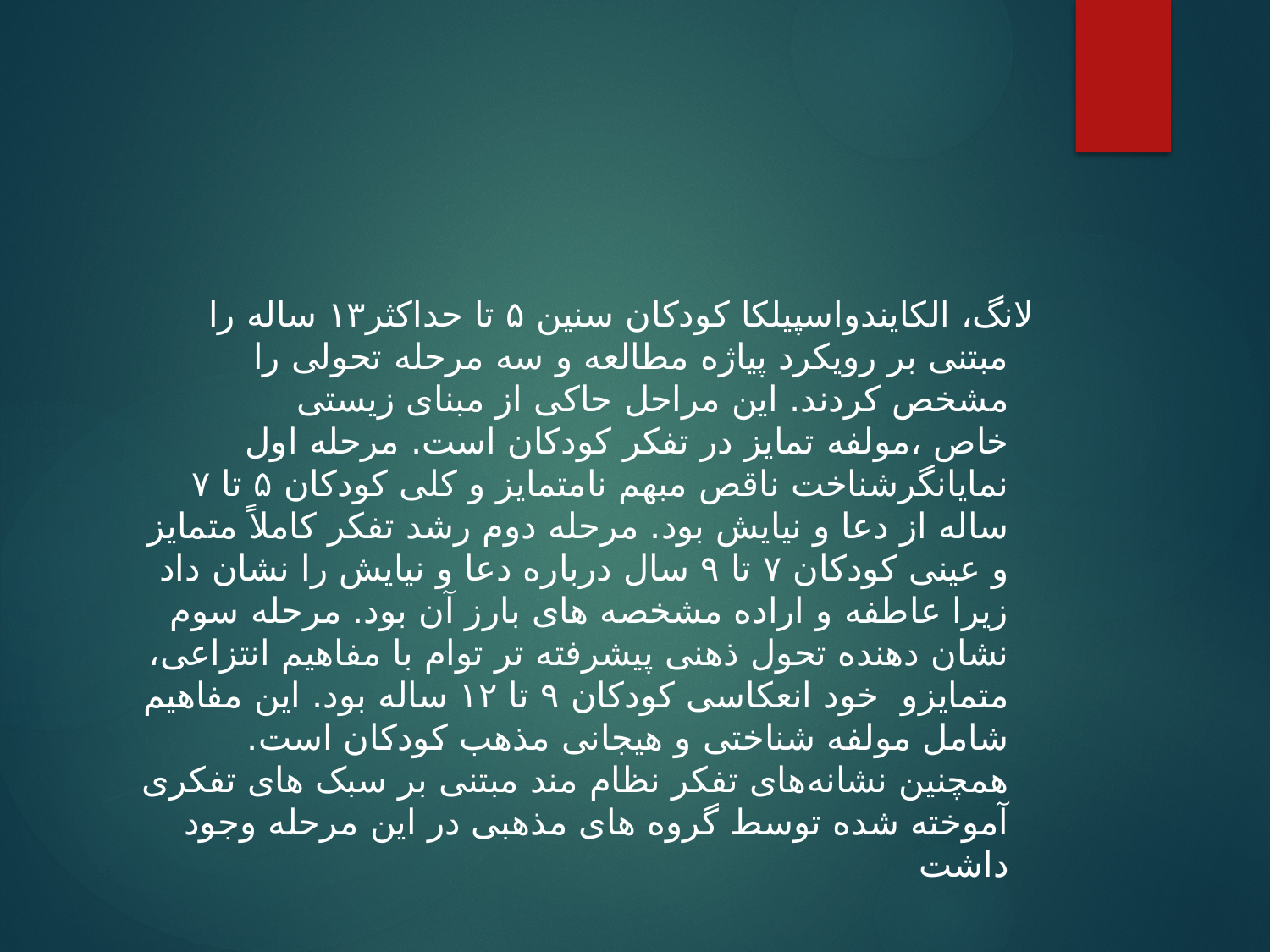

#
لانگ، الکایندواسپیلکا کودکان سنین ۵ تا حداکثر۱۳ ساله را مبتنی بر رویکرد پیاژه مطالعه و سه مرحله تحولی را مشخص کردند. این مراحل حاکی از مبنای زیستی خاص ،مولفه تمایز در تفکر کودکان است. مرحله اول نمایانگرشناخت ناقص مبهم نامتمایز و کلی کودکان ۵ تا ۷ ساله از دعا و نیایش بود. مرحله دوم رشد تفکر کاملاً متمایز و عینی کودکان ۷ تا ۹ سال درباره دعا و نیایش را نشان داد زیرا عاطفه و اراده مشخصه های بارز آن بود. مرحله سوم نشان دهنده تحول ذهنی پیشرفته‌ تر توام با مفاهیم انتزاعی، متمایزو  خود انعکاسی کودکان ۹ تا ۱۲ ساله بود. این مفاهیم شامل مولفه شناختی و هیجانی مذهب کودکان است. همچنین نشانه‌های تفکر نظام مند مبتنی بر سبک های تفکری آموخته شده توسط گروه های مذهبی در این مرحله وجود داشت